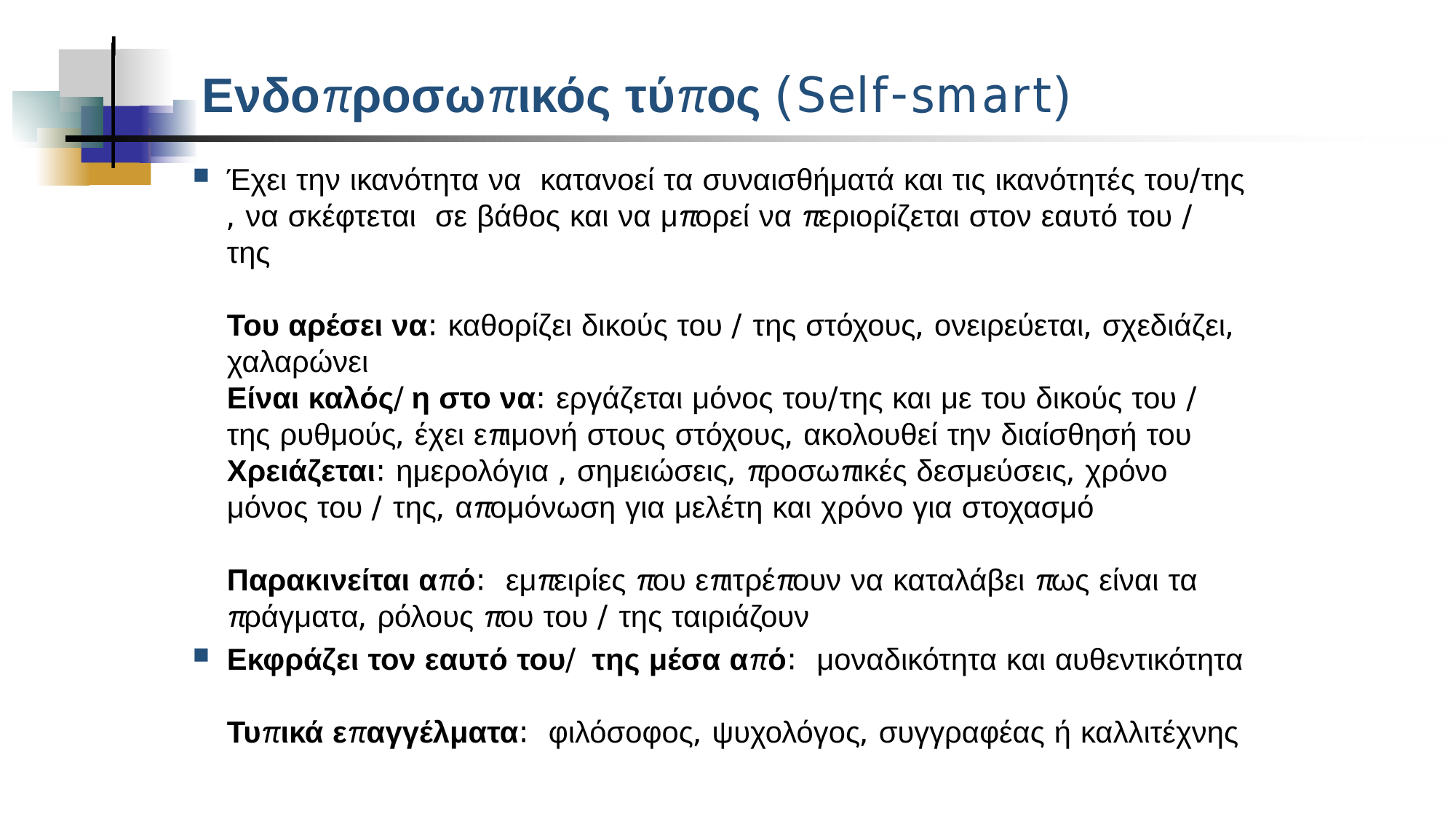

# Ενδοπροσωπικός τύπος (Self-smart)
Έχει την ικανότητα να  κατανοεί τα συναισθήματά και τις ικανότητές του/της , να σκέφτεται  σε βάθος και να μπορεί να περιορίζεται στον εαυτό του / της
Του αρέσει να: καθορίζει δικούς του / της στόχους, ονειρεύεται, σχεδιάζει, χαλαρώνει
Είναι καλός/η στο να: εργάζεται μόνος του/της και με του δικούς του / της ρυθμούς, έχει επιμονή στους στόχους, ακολουθεί την διαίσθησή του
Χρειάζεται: ημερολόγια , σημειώσεις, προσωπικές δεσμεύσεις, χρόνο μόνος του / της, απομόνωση για μελέτη και χρόνο για στοχασμό
Παρακινείται από:  εμπειρίες που επιτρέπουν να καταλάβει πως είναι τα πράγματα, ρόλους που του / της ταιριάζουν
Εκφράζει τον εαυτό του/ της μέσα από:  μοναδικότητα και αυθεντικότητα
Τυπικά επαγγέλματα:  φιλόσοφος, ψυχολόγος, συγγραφέας ή καλλιτέχνης